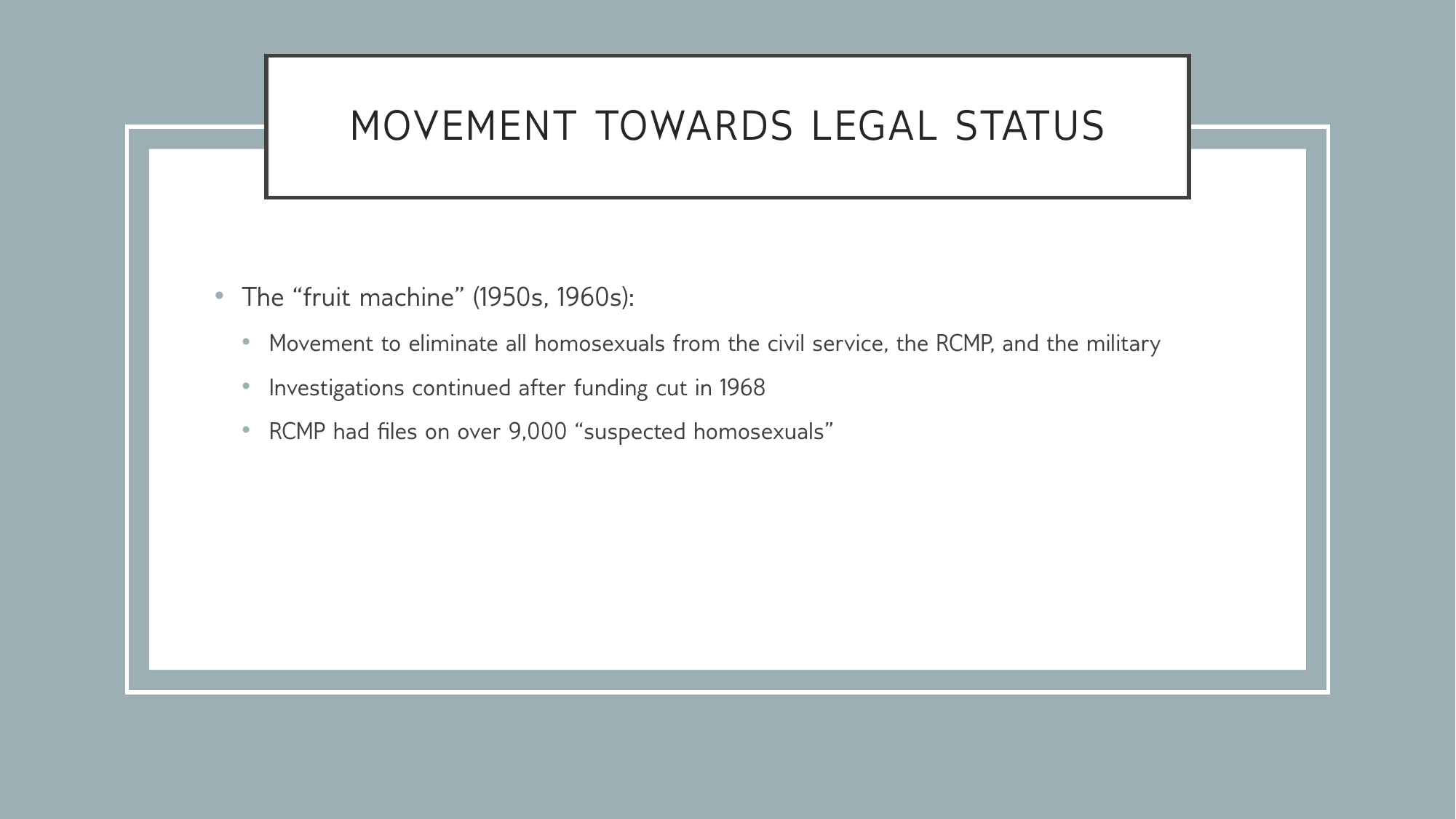

# Movement towards legal status

The “fruit machine” (1950s, 1960s):
Movement to eliminate all homosexuals from the civil service, the RCMP, and the military
Investigations continued after funding cut in 1968
RCMP had files on over 9,000 “suspected homosexuals”